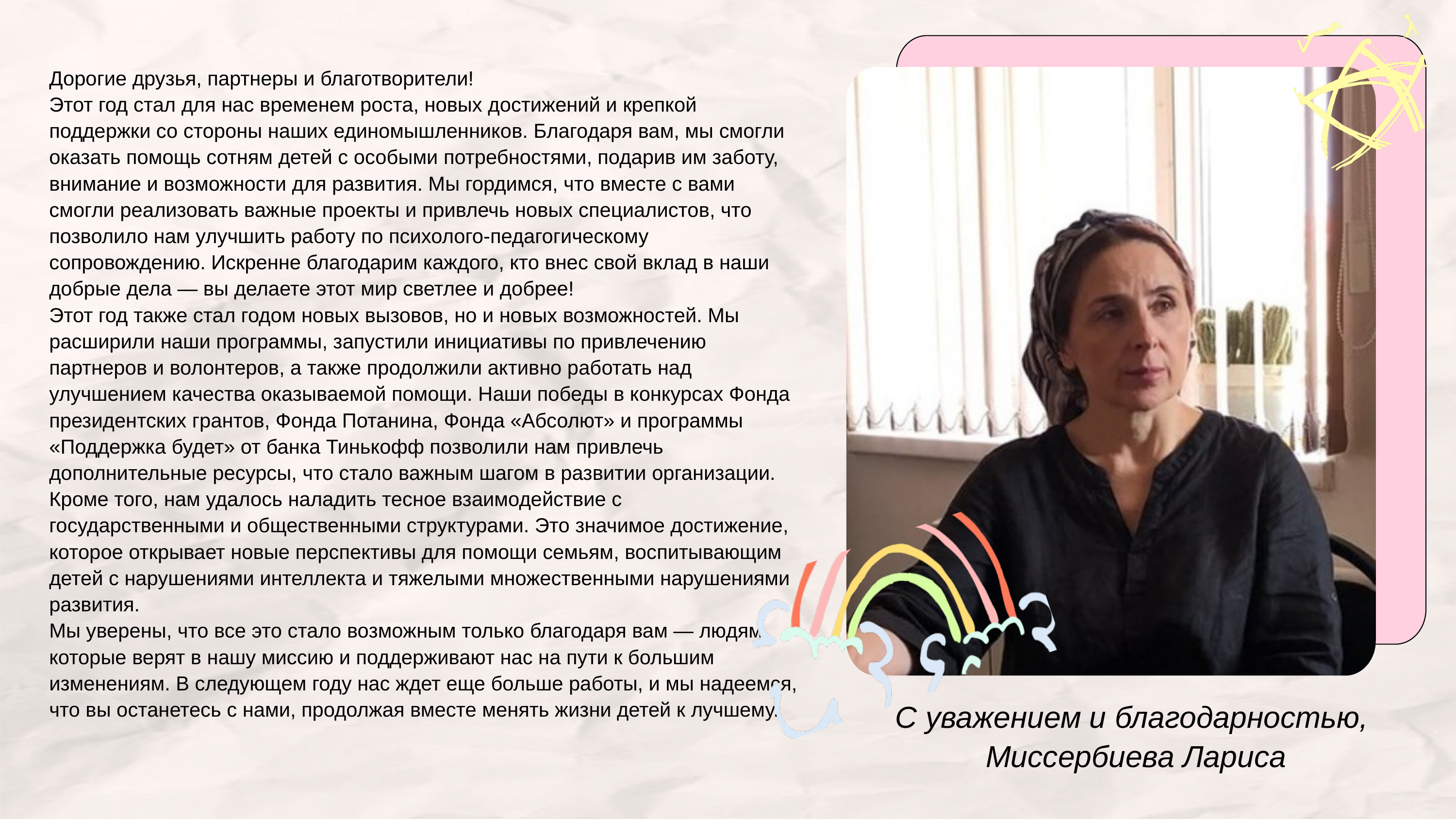

Дорогие друзья, партнеры и благотворители!
Этот год стал для нас временем роста, новых достижений и крепкой поддержки со стороны наших единомышленников. Благодаря вам, мы смогли оказать помощь сотням детей с особыми потребностями, подарив им заботу, внимание и возможности для развития. Мы гордимся, что вместе с вами смогли реализовать важные проекты и привлечь новых специалистов, что позволило нам улучшить работу по психолого-педагогическому сопровождению. Искренне благодарим каждого, кто внес свой вклад в наши добрые дела — вы делаете этот мир светлее и добрее!
Этот год также стал годом новых вызовов, но и новых возможностей. Мы расширили наши программы, запустили инициативы по привлечению партнеров и волонтеров, а также продолжили активно работать над улучшением качества оказываемой помощи. Наши победы в конкурсах Фонда президентских грантов, Фонда Потанина, Фонда «Абсолют» и программы «Поддержка будет» от банка Тинькофф позволили нам привлечь дополнительные ресурсы, что стало важным шагом в развитии организации.
Кроме того, нам удалось наладить тесное взаимодействие с государственными и общественными структурами. Это значимое достижение, которое открывает новые перспективы для помощи семьям, воспитывающим детей с нарушениями интеллекта и тяжелыми множественными нарушениями развития.
Мы уверены, что все это стало возможным только благодаря вам — людям, которые верят в нашу миссию и поддерживают нас на пути к большим изменениям. В следующем году нас ждет еще больше работы, и мы надеемся, что вы останетесь с нами, продолжая вместе менять жизни детей к лучшему.

С уважением и благодарностью,
Миссербиева Лариса